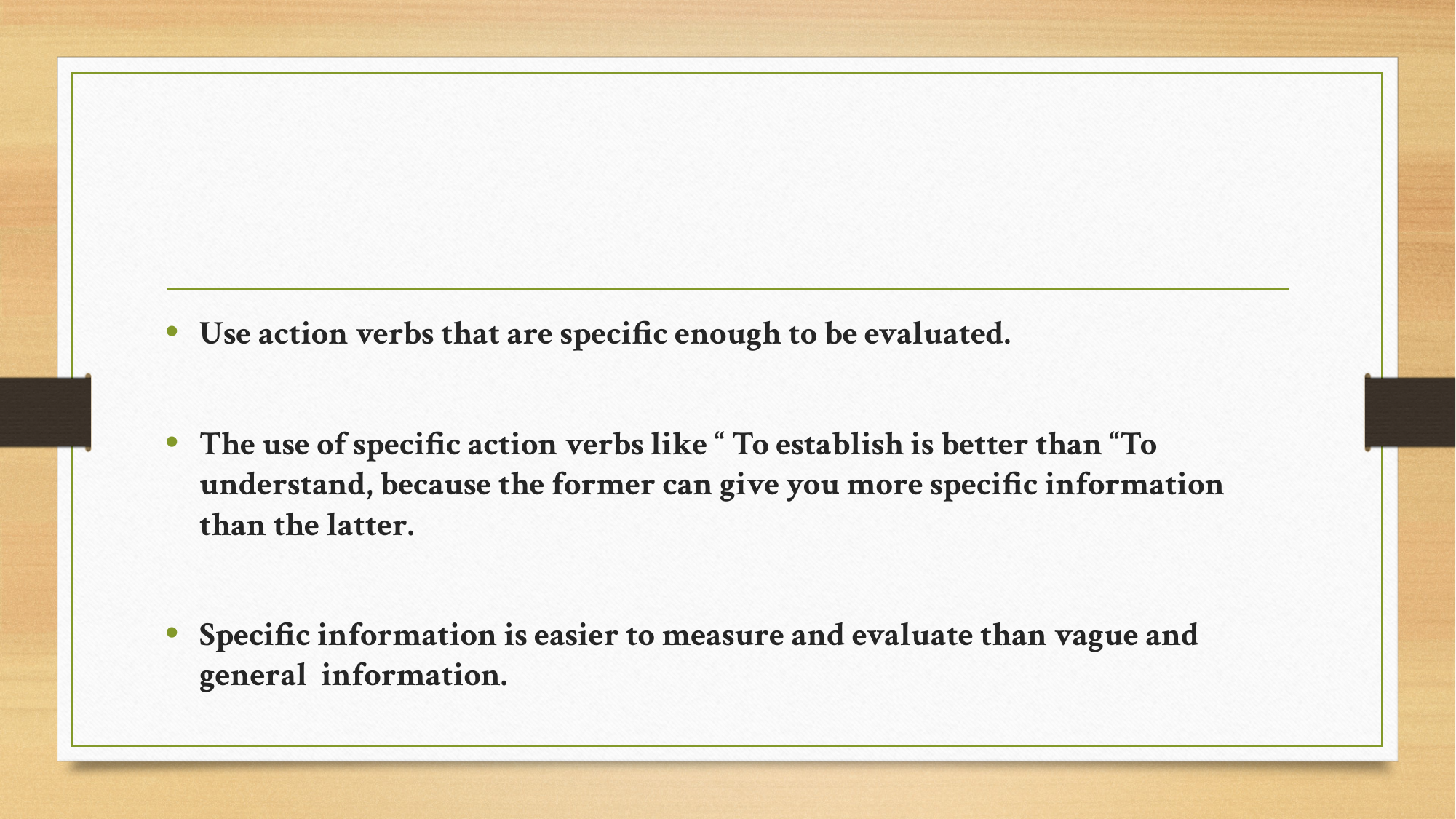

#
Use action verbs that are specific enough to be evaluated.

The use of specific action verbs like “ To establish is better than “To understand, because the former can give you more specific information than the latter.

Specific information is easier to measure and evaluate than vague and general  information.